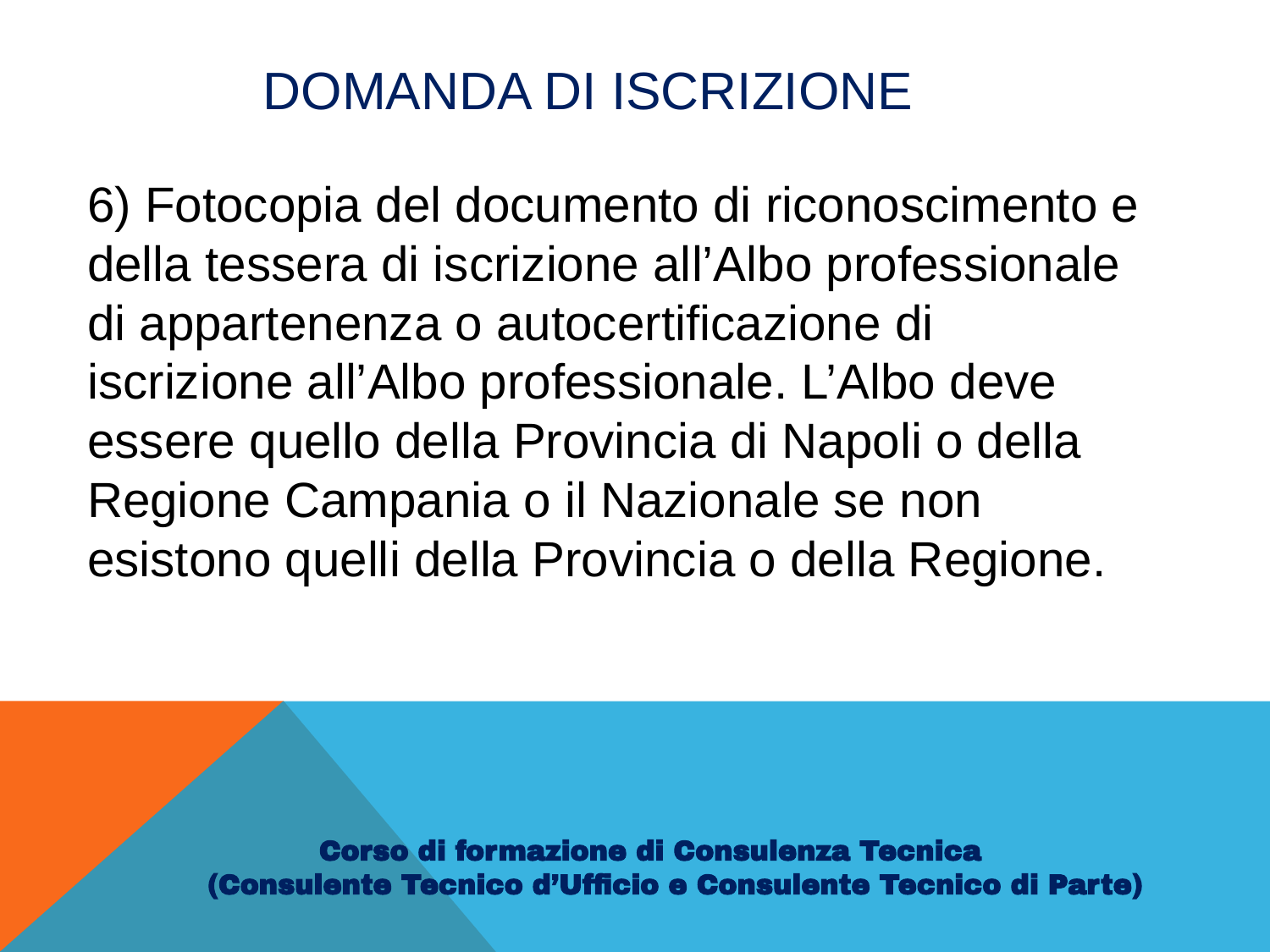

# Domanda di iscrizione
6) Fotocopia del documento di riconoscimento e della tessera di iscrizione all’Albo professionale di appartenenza o autocertificazione di iscrizione all’Albo professionale. L’Albo deve essere quello della Provincia di Napoli o della Regione Campania o il Nazionale se non esistono quelli della Provincia o della Regione.
            Corso di formazione di Consulenza Tecnica
(Consulente Tecnico d’Ufficio e Consulente Tecnico di Parte)